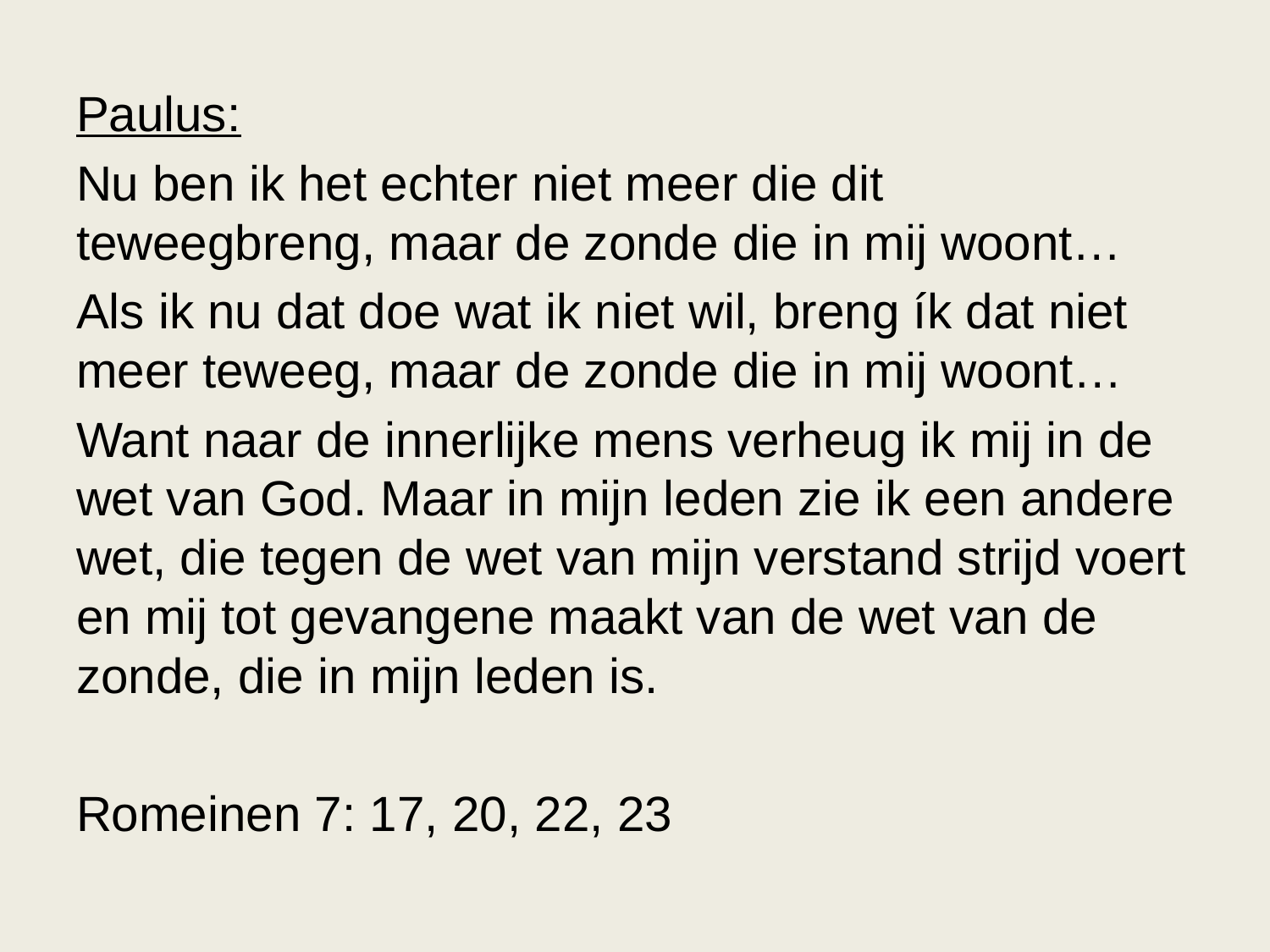

Paulus:
Nu ben ik het echter niet meer die dit teweegbreng, maar de zonde die in mij woont…
Als ik nu dat doe wat ik niet wil, breng ík dat niet meer teweeg, maar de zonde die in mij woont…
Want naar de innerlijke mens verheug ik mij in de wet van God. Maar in mijn leden zie ik een andere wet, die tegen de wet van mijn verstand strijd voert en mij tot gevangene maakt van de wet van de zonde, die in mijn leden is.

Romeinen 7: 17, 20, 22, 23